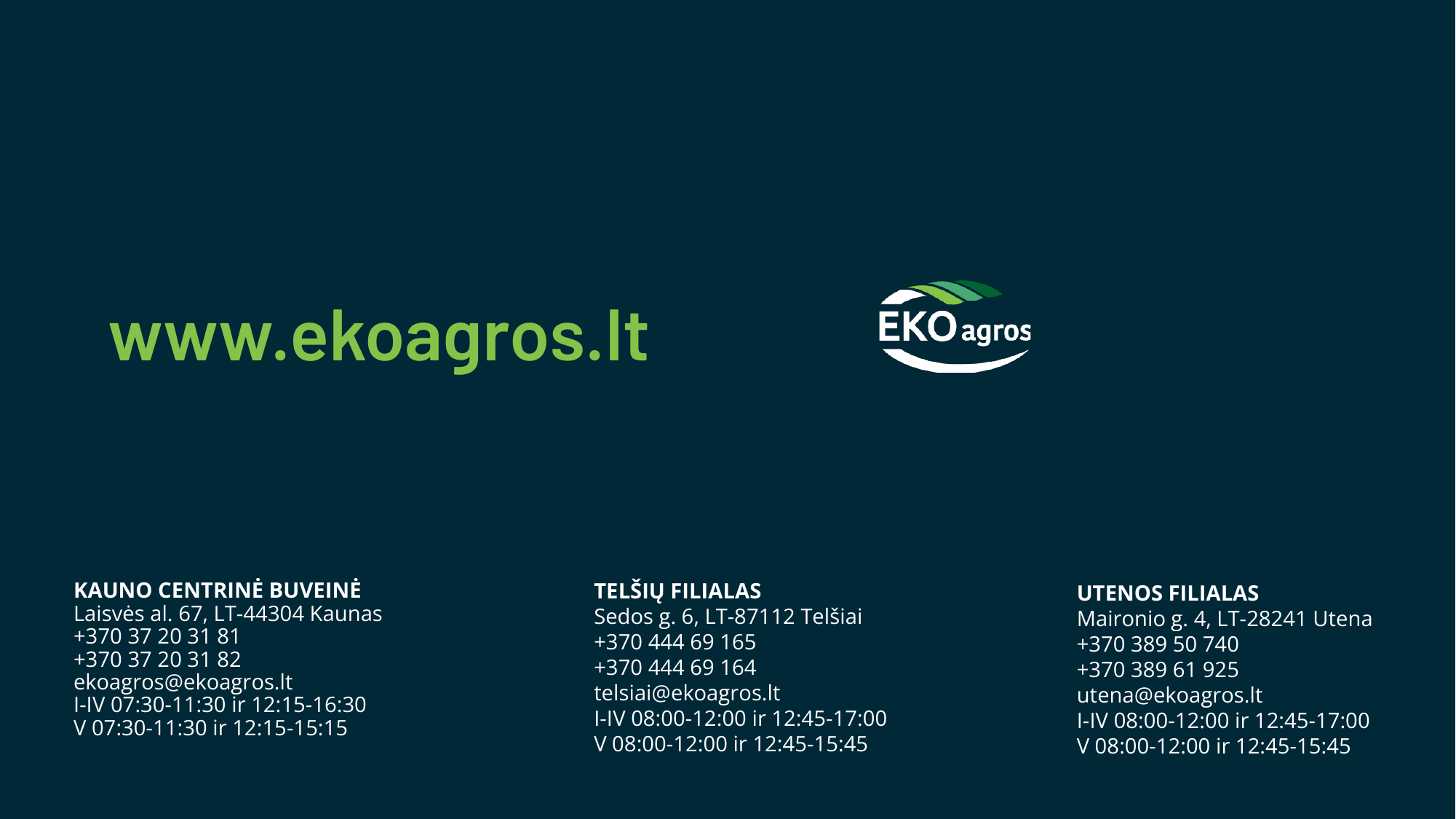

www.ekoagros.lt
TELŠIŲ FILIALAS
Sedos g. 6, LT-87112 Telšiai
+370 444 69 165
+370 444 69 164
telsiai@ekoagros.lt
I-IV 08:00-12:00 ir 12:45-17:00
V 08:00-12:00 ir 12:45-15:45
KAUNO CENTRINĖ BUVEINĖ
Laisvės al. 67, LT-44304 Kaunas
+370 37 20 31 81
+370 37 20 31 82
ekoagros@ekoagros.lt
I-IV 07:30-11:30 ir 12:15-16:30
V 07:30-11:30 ir 12:15-15:15
UTENOS FILIALAS
Maironio g. 4, LT-28241 Utena
+370 389 50 740
+370 389 61 925
utena@ekoagros.lt
I-IV 08:00-12:00 ir 12:45-17:00
V 08:00-12:00 ir 12:45-15:45